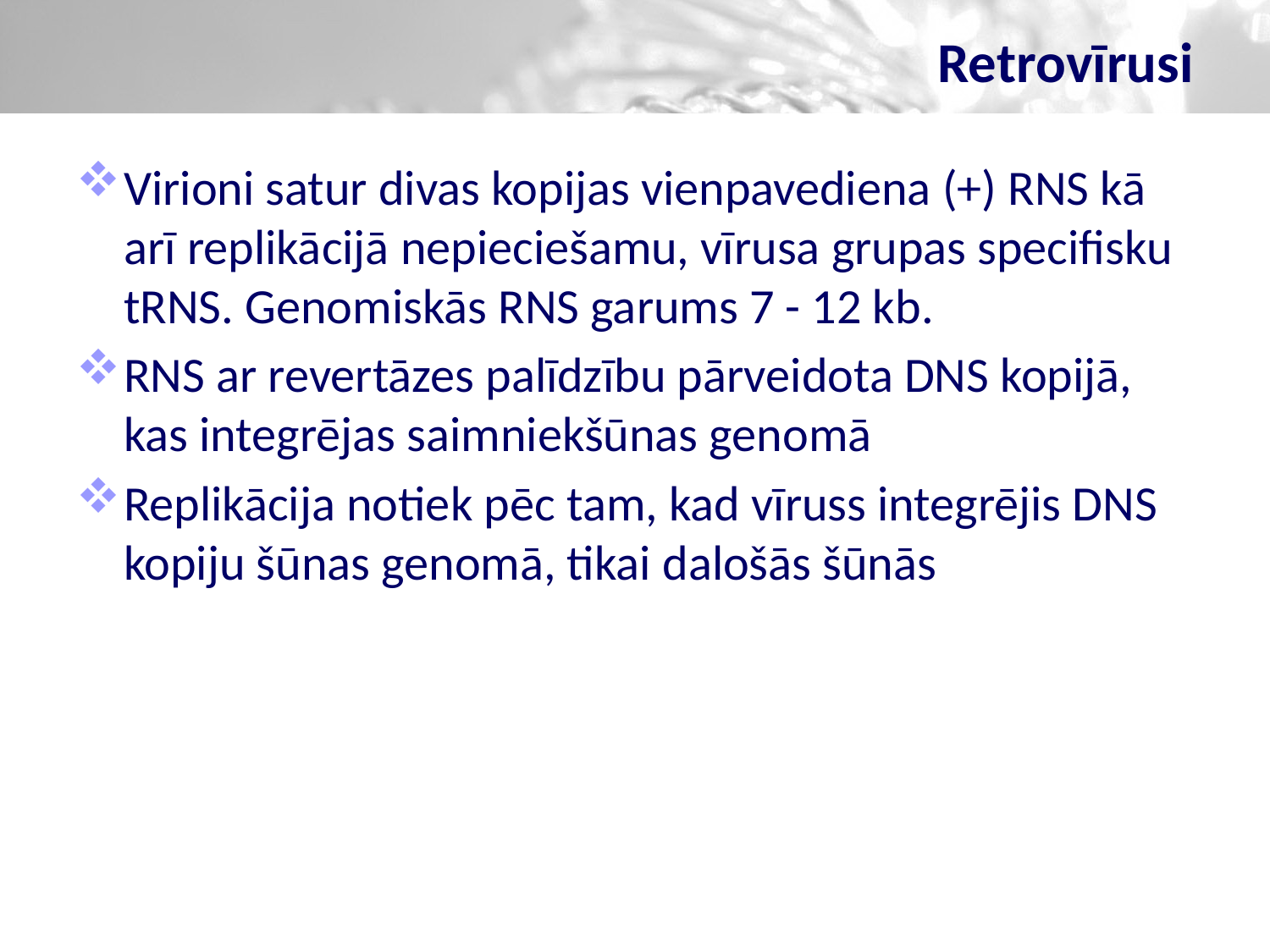

# Retrovīrusi
Virioni satur divas kopijas vienpavediena (+) RNS kā arī replikācijā nepieciešamu, vīrusa grupas specifisku tRNS. Genomiskās RNS garums 7 - 12 kb.
RNS ar revertāzes palīdzību pārveidota DNS kopijā, kas integrējas saimniekšūnas genomā
Replikācija notiek pēc tam, kad vīruss integrējis DNS kopiju šūnas genomā, tikai dalošās šūnās